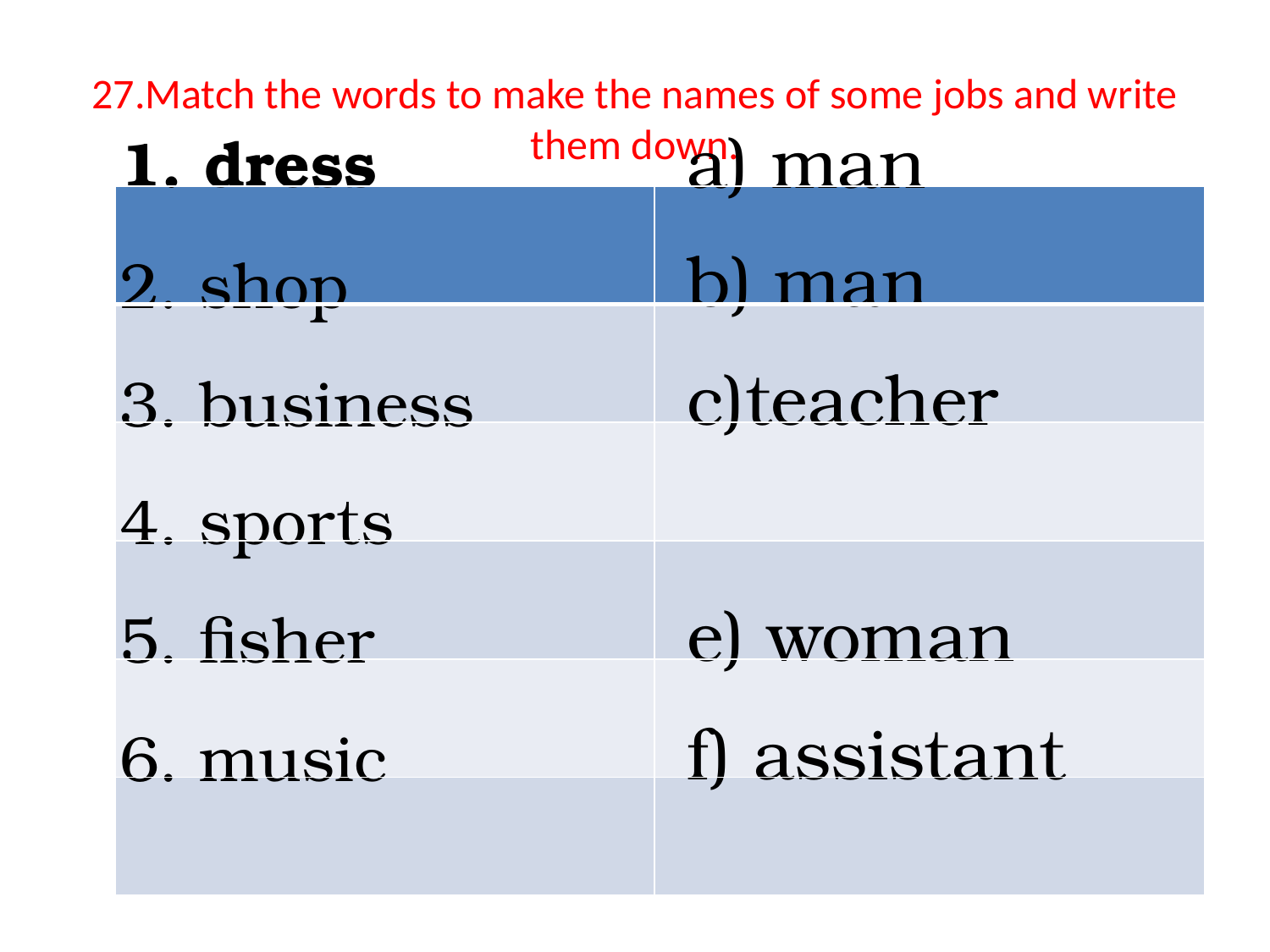

# 27.Match the words to make the names of some jobs and write them down.
| 1. dress | a) man |
| --- | --- |
| 2. shop | b) man |
| 3. business | c)teacher |
| 4. sports | d) maker |
| 5. fisher | e) woman |
| 6. music | f) assistant |